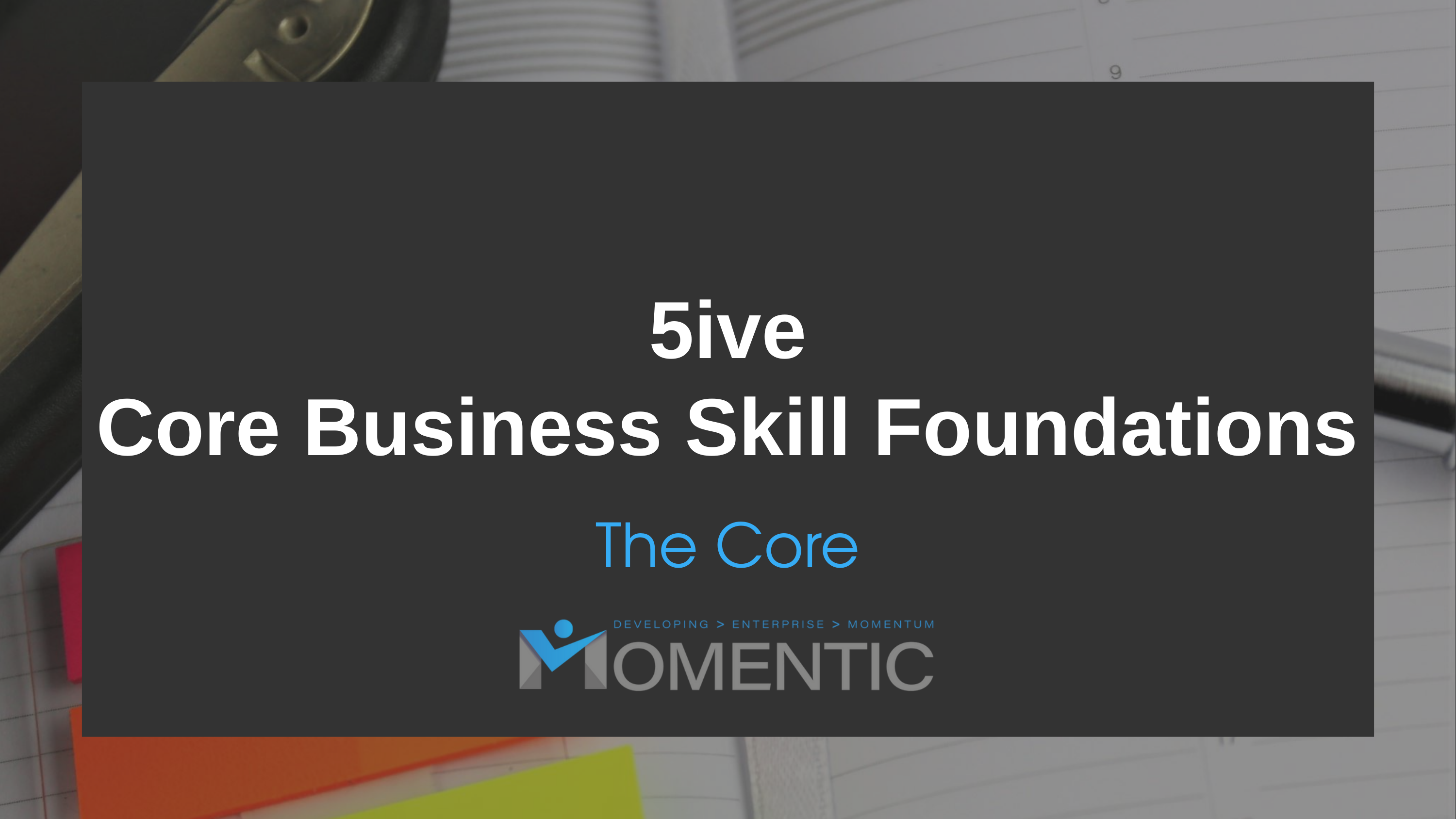

5ive
Core Business Skill Foundations
The Core